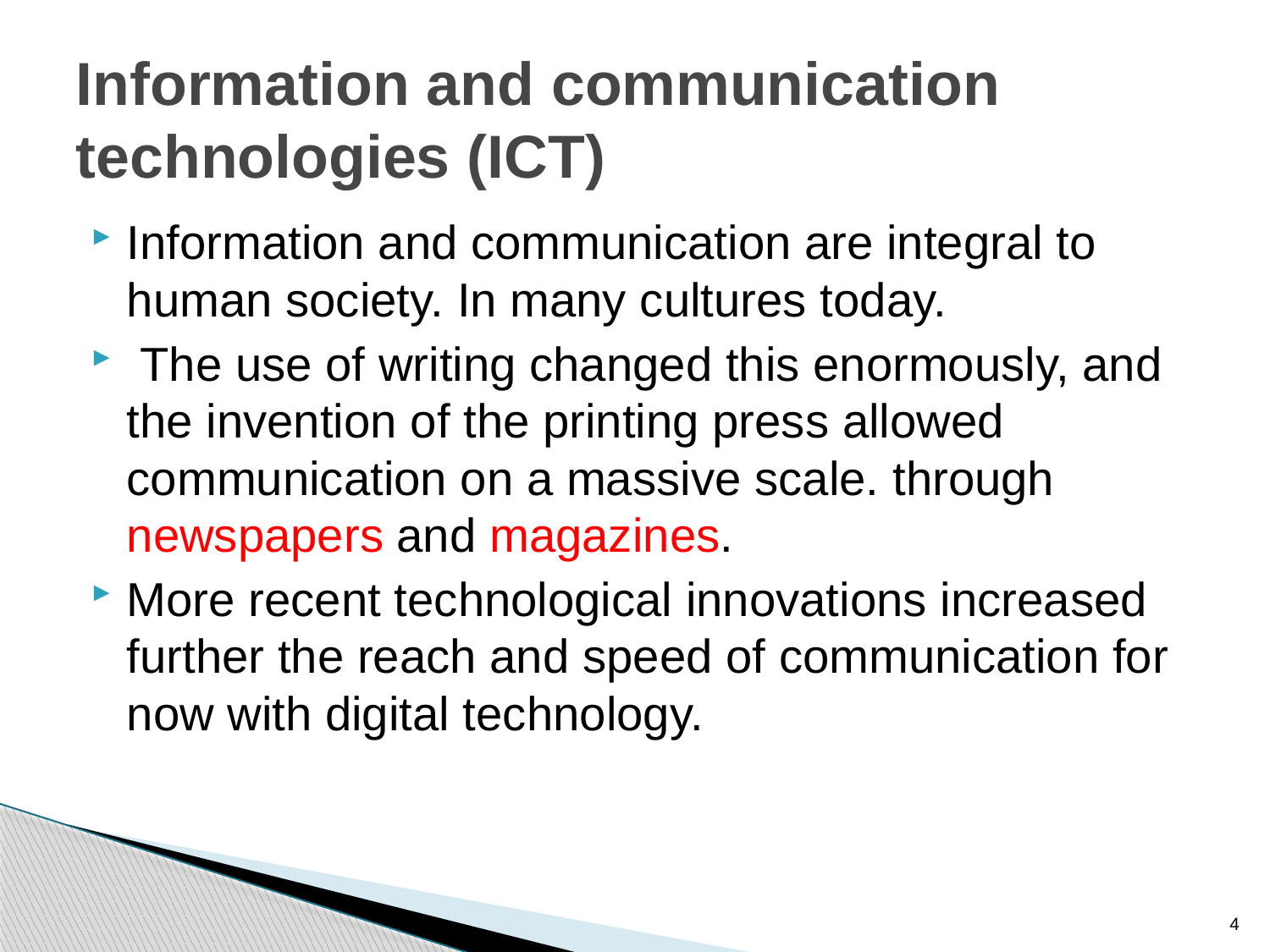

# Information and communication technologies (ICT)
Information and communication are integral to human society. In many cultures today.
 The use of writing changed this enormously, and the invention of the printing press allowed communication on a massive scale. through newspapers and magazines.
More recent technological innovations increased further the reach and speed of communication for now with digital technology.
4